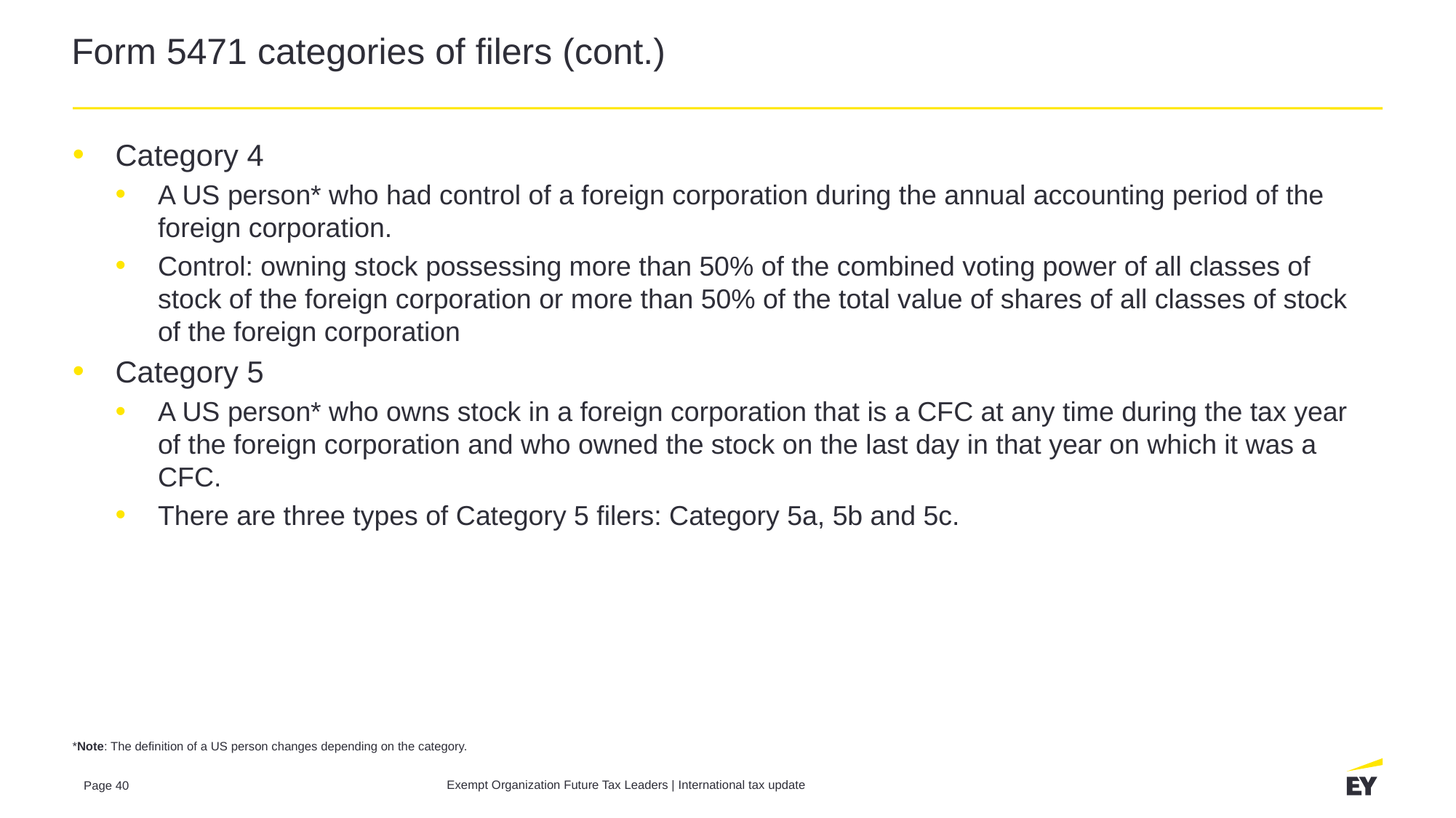

# Form 5471 categories of filers (cont.)
Category 4
A US person* who had control of a foreign corporation during the annual accounting period of the foreign corporation.
Control: owning stock possessing more than 50% of the combined voting power of all classes of stock of the foreign corporation or more than 50% of the total value of shares of all classes of stock of the foreign corporation
Category 5
A US person* who owns stock in a foreign corporation that is a CFC at any time during the tax year of the foreign corporation and who owned the stock on the last day in that year on which it was a CFC.
There are three types of Category 5 filers: Category 5a, 5b and 5c.

*Note: The definition of a US person changes depending on the category.
Exempt Organization Future Tax Leaders | International tax update